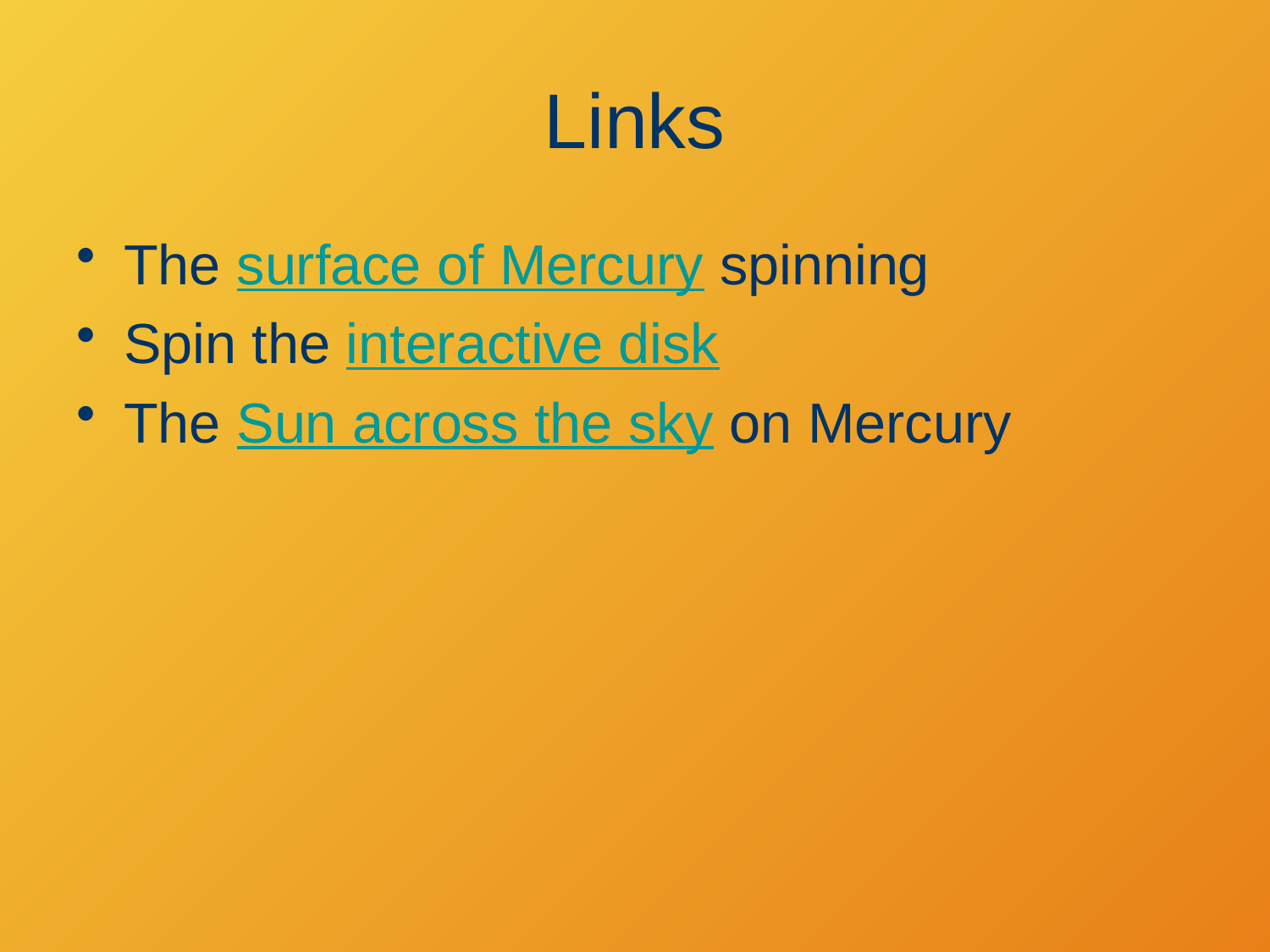

# Links
The surface of Mercury spinning
Spin the interactive disk
The Sun across the sky on Mercury